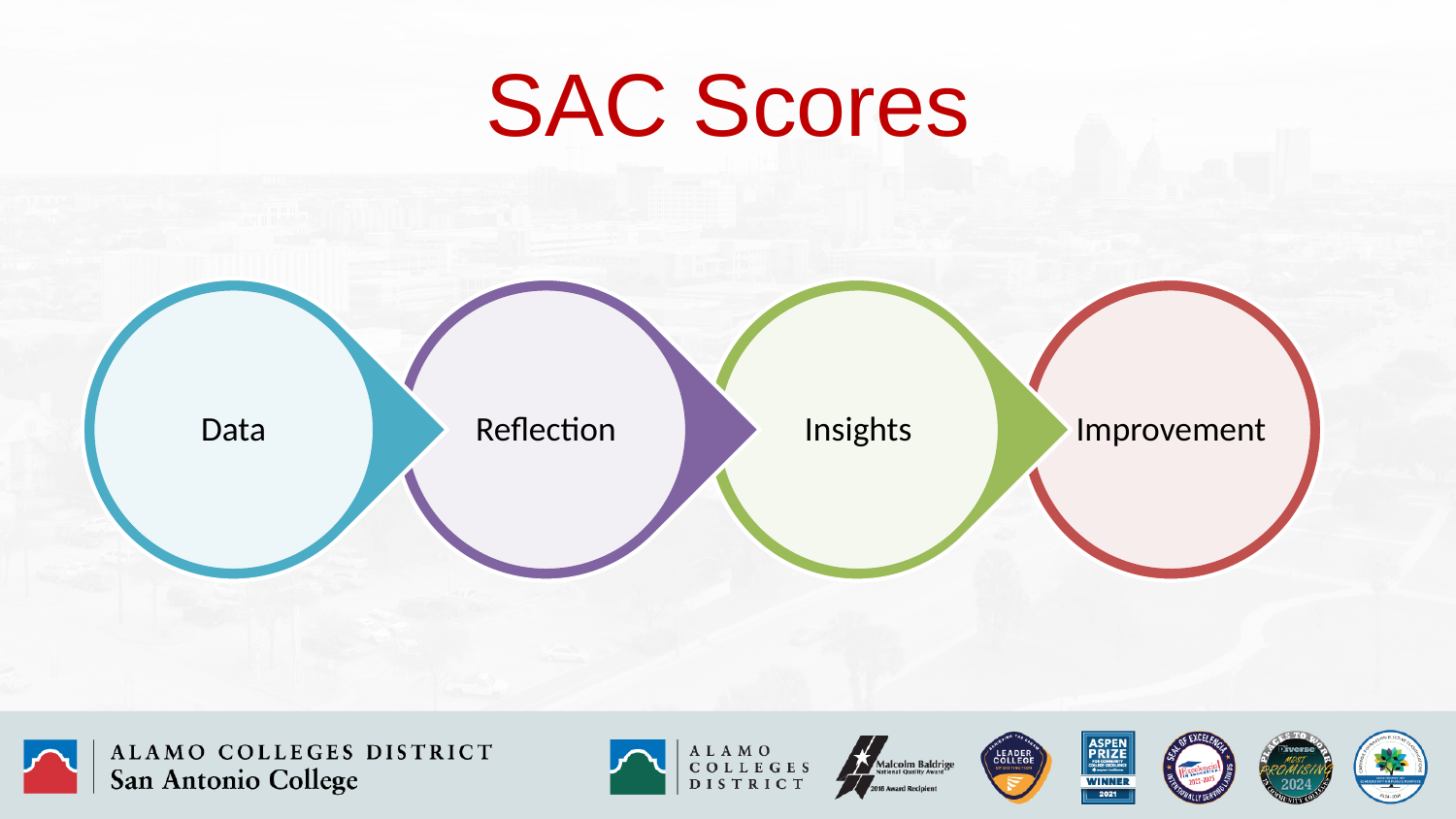

# SAC Scores
Improvement
Insights
Reflection
Data